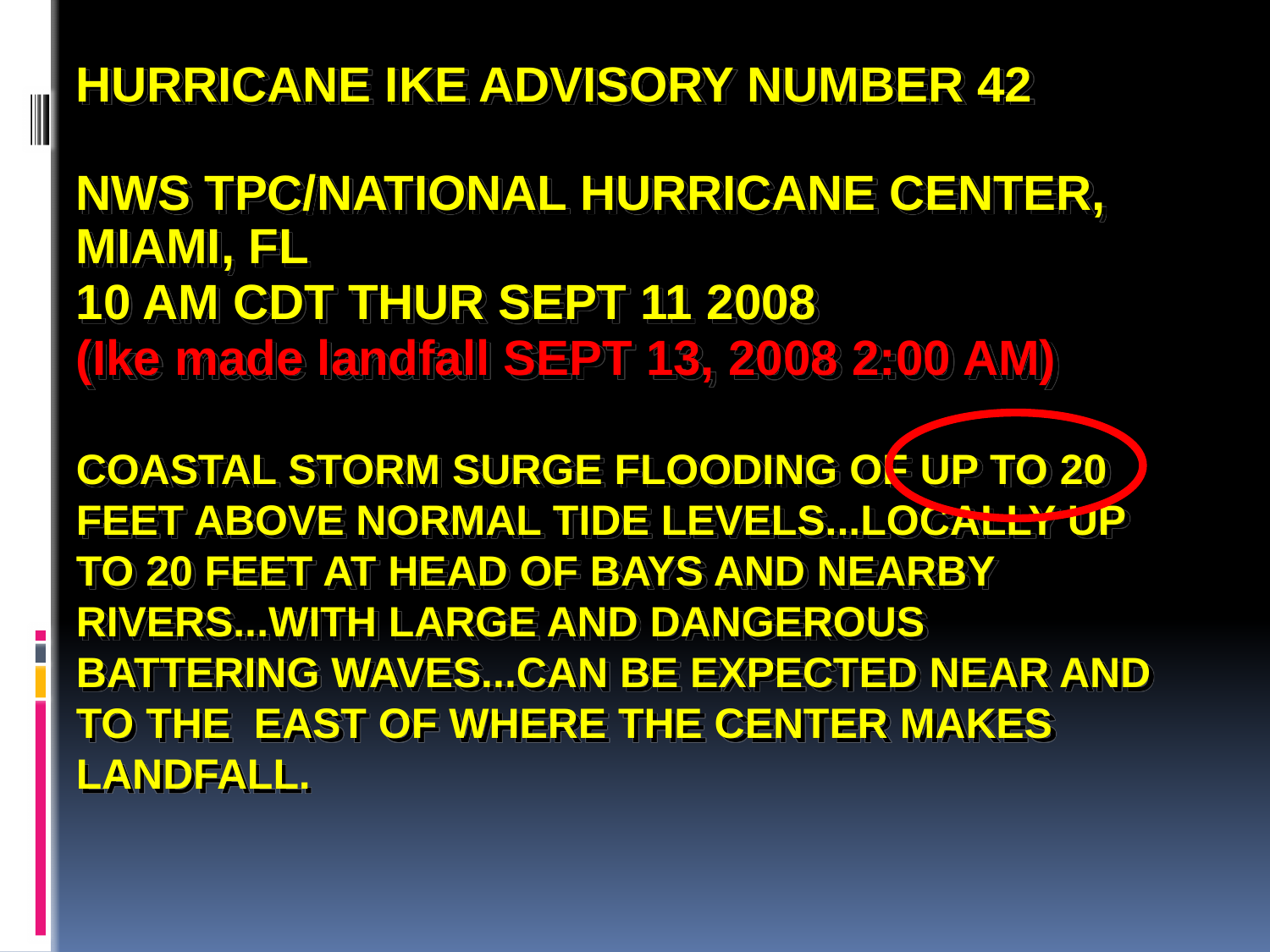

HURRICANE IKE ADVISORY NUMBER 42
NWS TPC/NATIONAL HURRICANE CENTER, MIAMI, FL
10 AM CDT THUR SEPT 11 2008
(Ike made landfall SEPT 13, 2008 2:00 AM)

COASTAL STORM SURGE FLOODING OF UP TO 20 FEET ABOVE NORMAL TIDE LEVELS...LOCALLY UP TO 20 FEET AT HEAD OF BAYS AND NEARBY RIVERS...WITH LARGE AND DANGEROUS BATTERING WAVES...CAN BE EXPECTED NEAR AND TO THE  EAST OF WHERE THE CENTER MAKES LANDFALL.